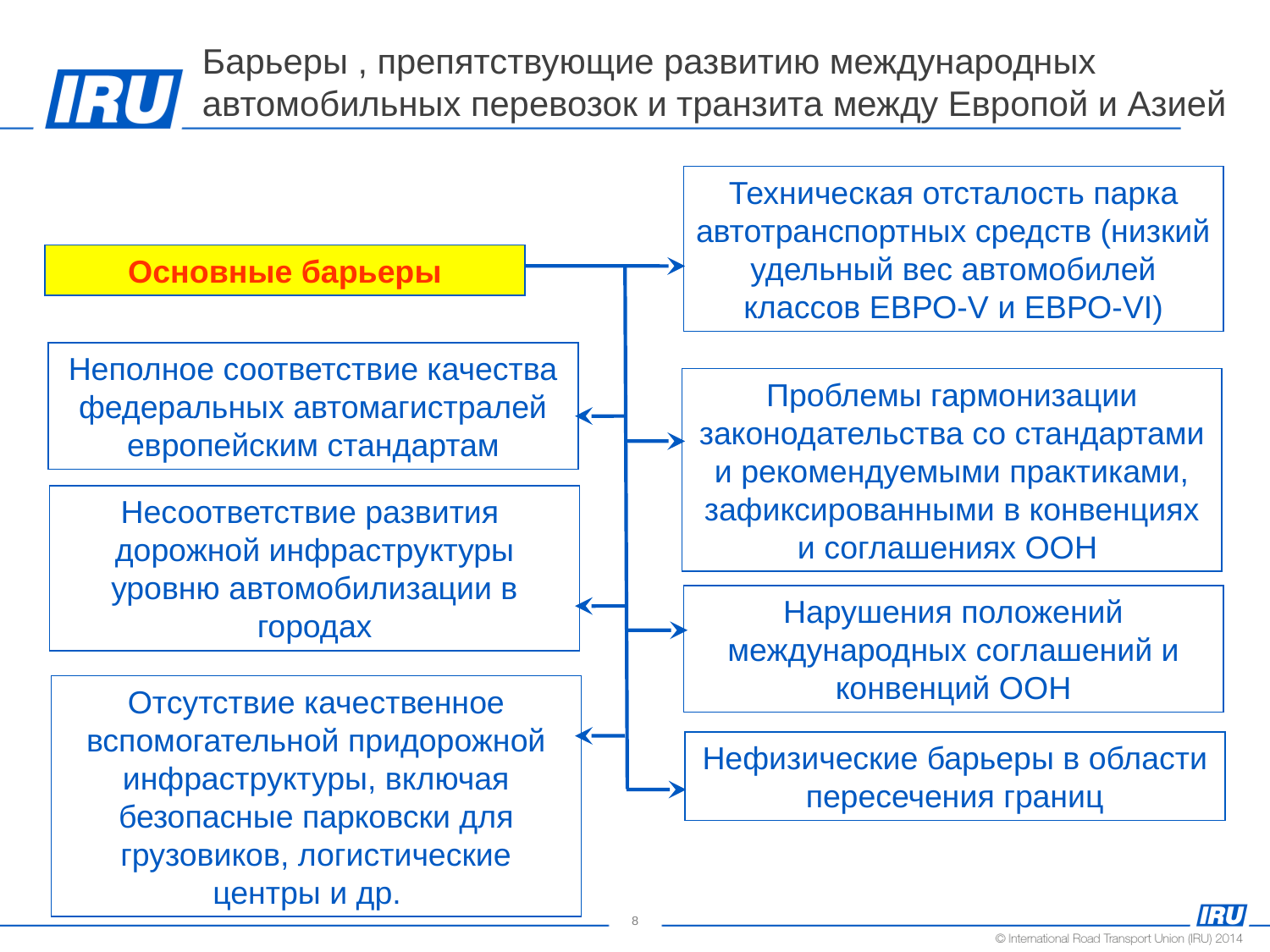

Барьеры , препятствующие развитию международных автомобильных перевозок и транзита между Европой и Азией
Техническая отсталость парка автотранспортных средств (низкий удельный вес автомобилей классов ЕВРО-V и ЕВРО-VI)
Основные барьеры

Неполное соответствие качества федеральных автомагистралей европейским стандартам
Проблемы гармонизации законодательства со стандартами и рекомендуемыми практиками, зафиксированными в конвенциях и соглашениях ООН

Несоответствие развития  дорожной инфраструктуры уровню автомобилизации в городах
Нарушения положений международных соглашений и конвенций ООН

Отсутствие качественное вспомогательной придорожной инфраструктуры, включая безопасные парковски для грузовиков, логистические центры и др.
Нефизические барьеры в области пересечения границ